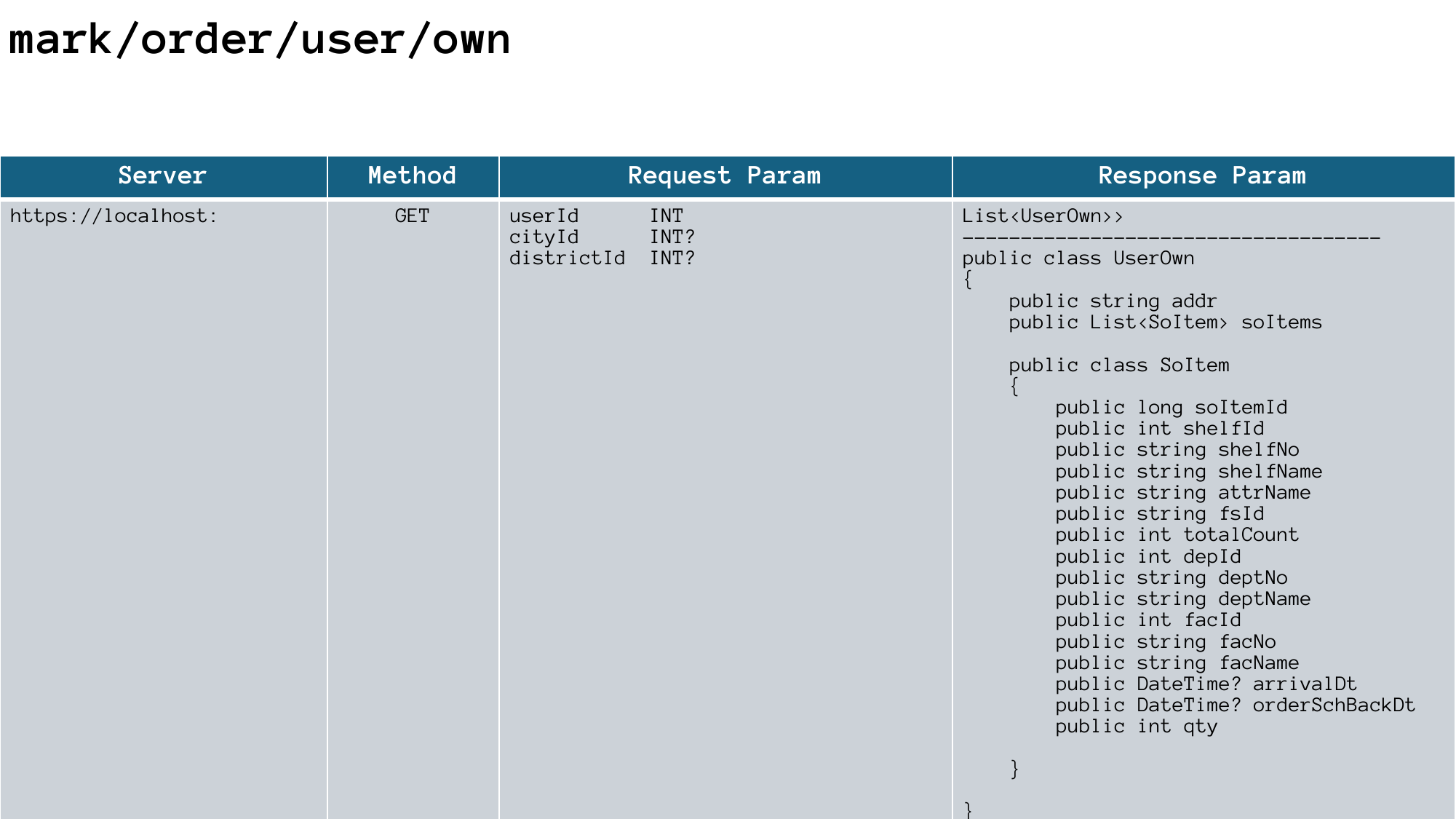

mark/order/user/own
| Server | Method | Request Param | Response Param |
| --- | --- | --- | --- |
| https://localhost: | GET | userId INT cityId INT? districtId INT? | List<UserOwn>> ------------------------------------ public class UserOwn { public string addr public List<SoItem> soItems public class SoItem { public long soItemId public int shelfId public string shelfNo public string shelfName public string attrName public string fsId public int totalCount public int depId public string deptNo public string deptName public int facId public string facNo public string facName public DateTime? arrivalDt public DateTime? orderSchBackDt public int qty } } |